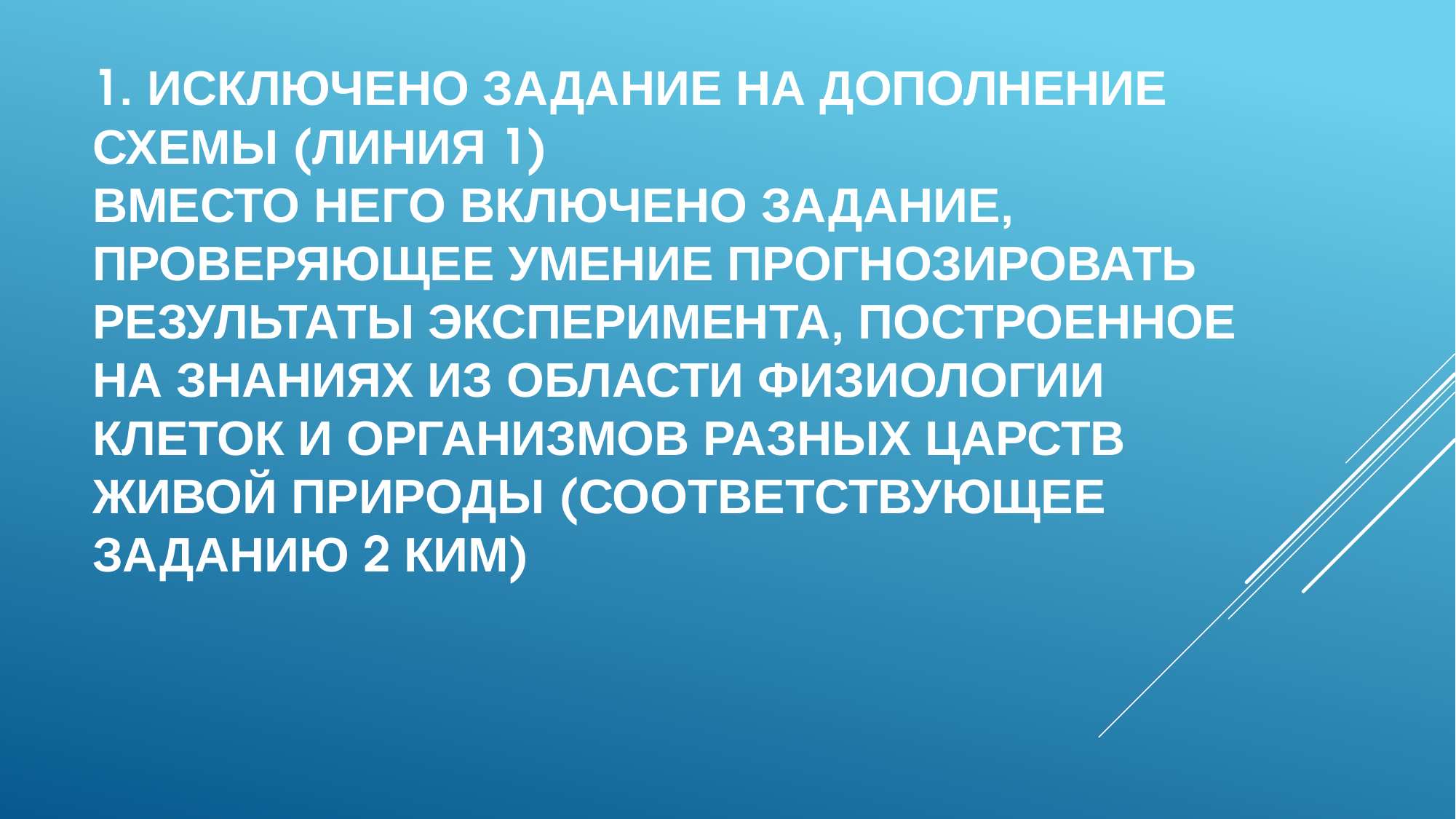

# 1. Исключено задание на дополнение схемы (линия 1) Вместо него включено задание, проверяющее умение прогнозировать результаты эксперимента, построенное на знаниях из области физиологии клеток и организмов разных царств живой природы (соответствующее заданию 2 Ким)